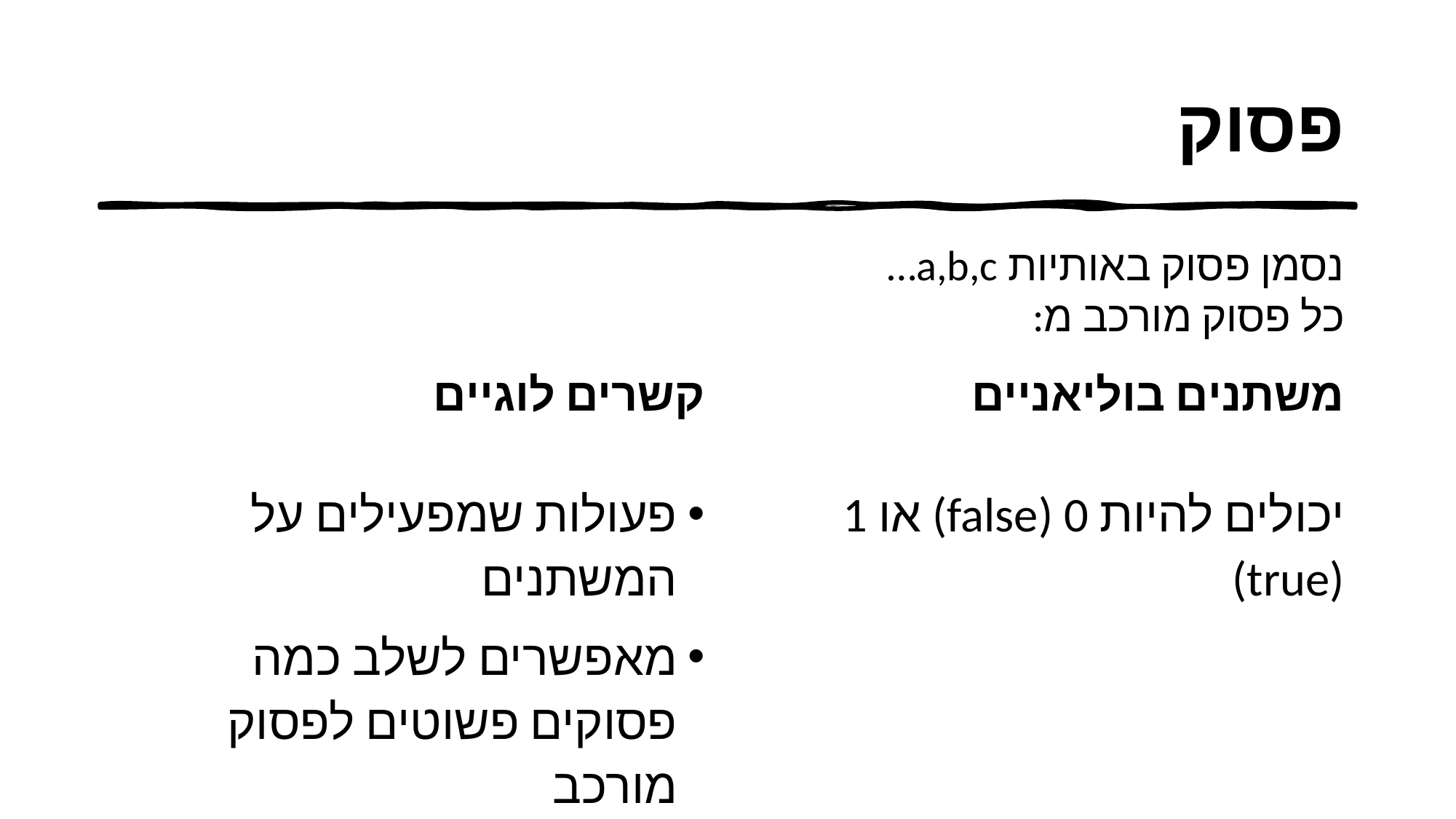

# פסוק
נסמן פסוק באותיות a,b,c…
כל פסוק מורכב מ:
קשרים לוגיים
משתנים בוליאניים
פעולות שמפעילים על המשתנים
מאפשרים לשלב כמה פסוקים פשוטים לפסוק מורכב
יכולים להיות 0 (false) או 1 (true)